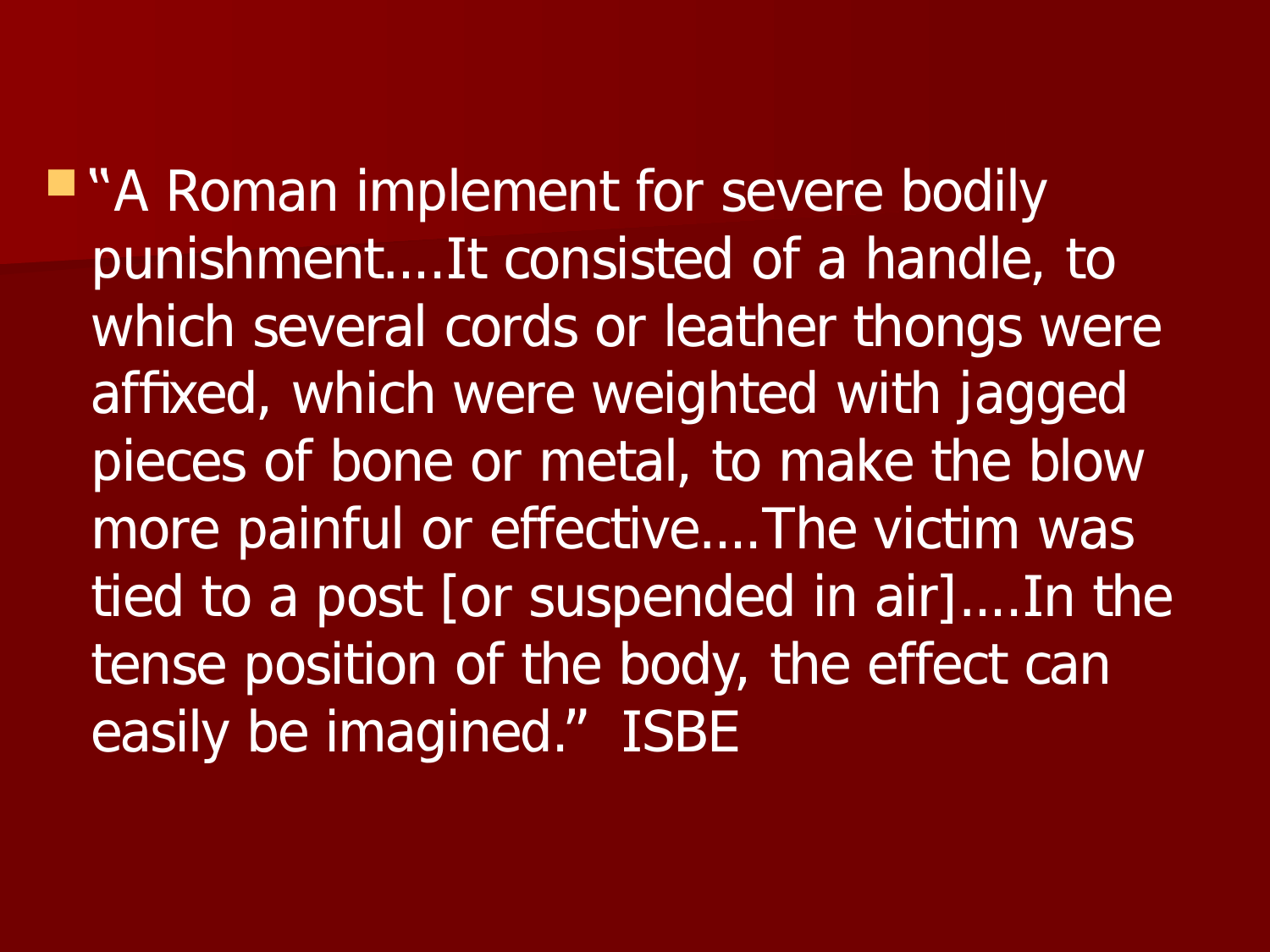

#
“A Roman implement for severe bodily punishment….It consisted of a handle, to which several cords or leather thongs were affixed, which were weighted with jagged pieces of bone or metal, to make the blow more painful or effective….The victim was tied to a post [or suspended in air]….In the tense position of the body, the effect can easily be imagined.”  ISBE